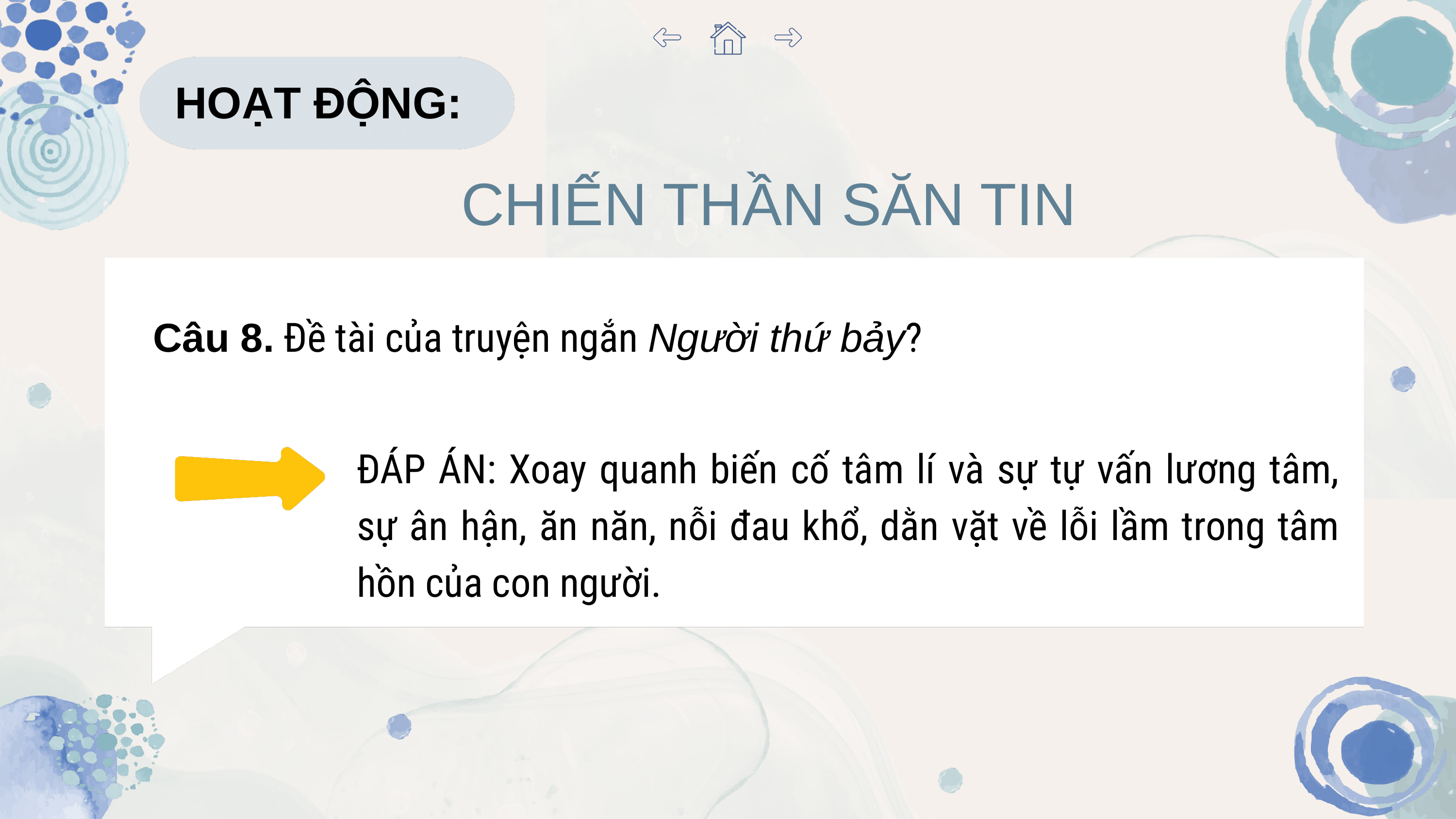

HOẠT ĐỘNG:

CHIẾN THẦN SĂN TIN

Câu 8. Đề tài của truyện ngắn Người thứ bảy?

ĐÁP ÁN: Xoay quanh biến cố tâm lí và sự tự vấn lương tâm, sự ân hận, ăn năn, nỗi đau khổ, dằn vặt về lỗi lầm trong tâm hồn của con người.